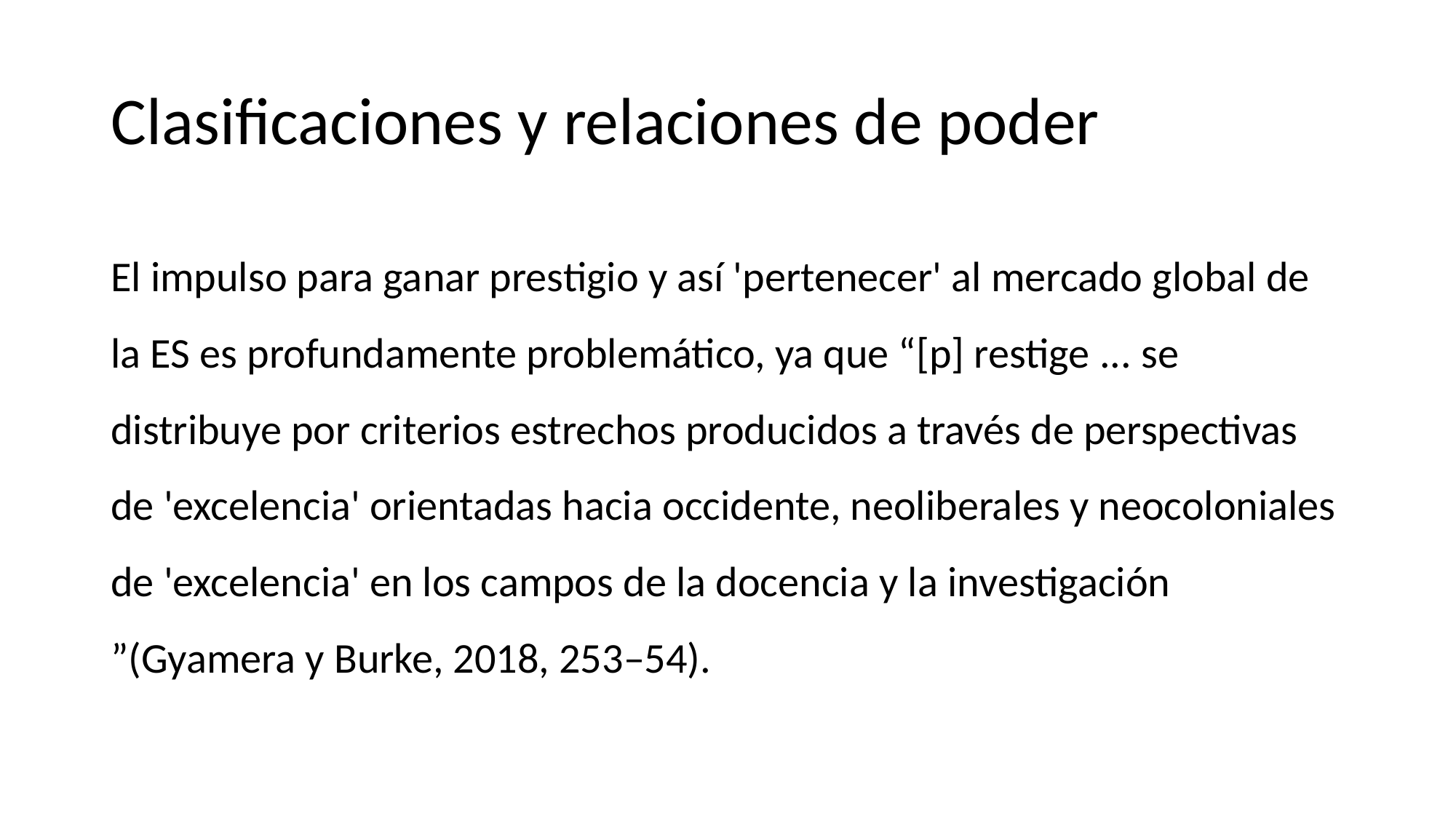

# Clasificaciones y relaciones de poder
El impulso para ganar prestigio y así 'pertenecer' al mercado global de la ES es profundamente problemático, ya que “[p] restige ... se distribuye por criterios estrechos producidos a través de perspectivas de 'excelencia' orientadas hacia occidente, neoliberales y neocoloniales de 'excelencia' en los campos de la docencia y la investigación ”(Gyamera y Burke, 2018, 253–54).